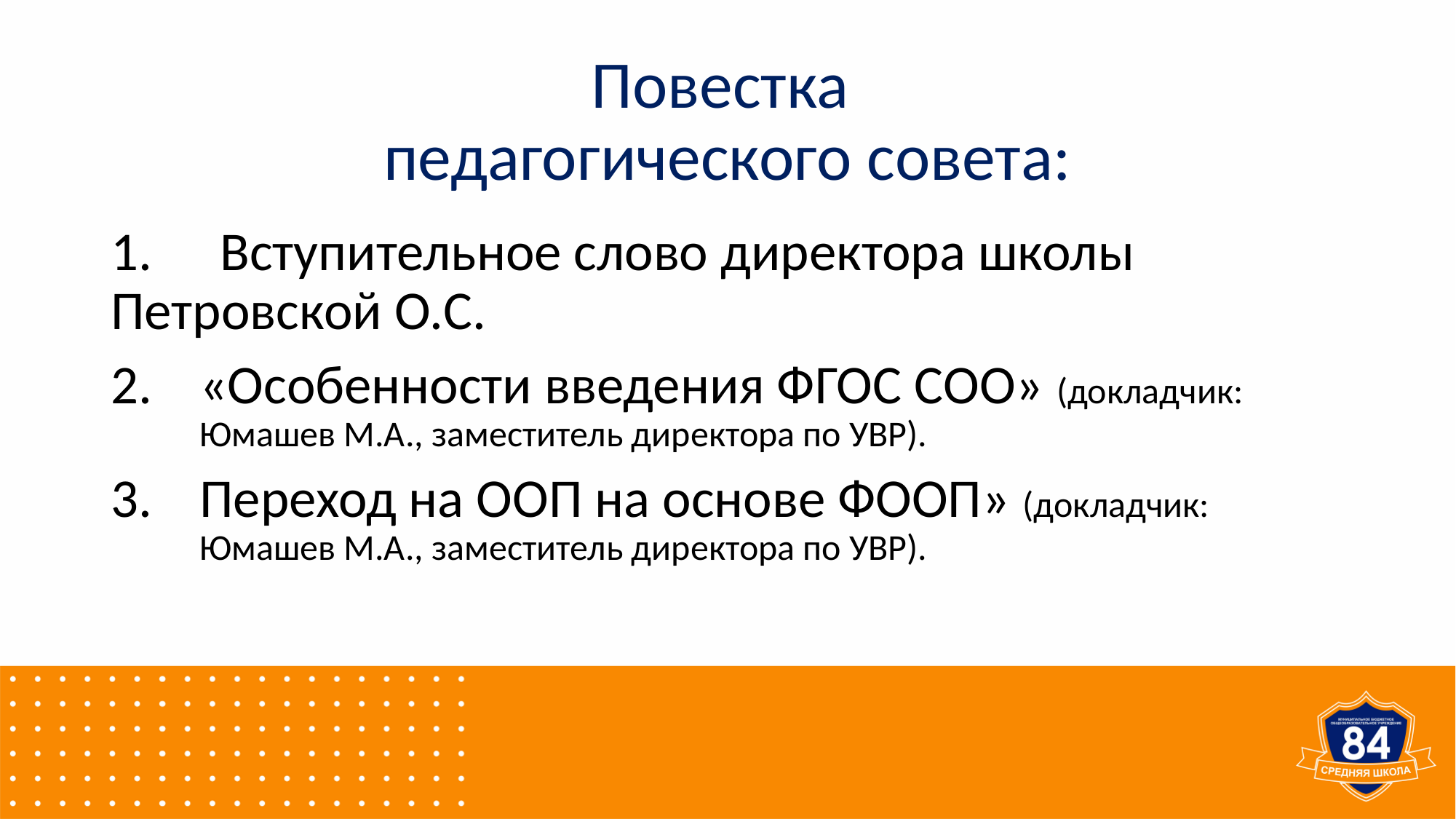

# Повестка педагогического совета:
1.	Вступительное слово директора школы Петровской О.С.
«Особенности введения ФГОС СОО» (докладчик: Юмашев М.А., заместитель директора по УВР).
Переход на ООП на основе ФООП» (докладчик: Юмашев М.А., заместитель директора по УВР).